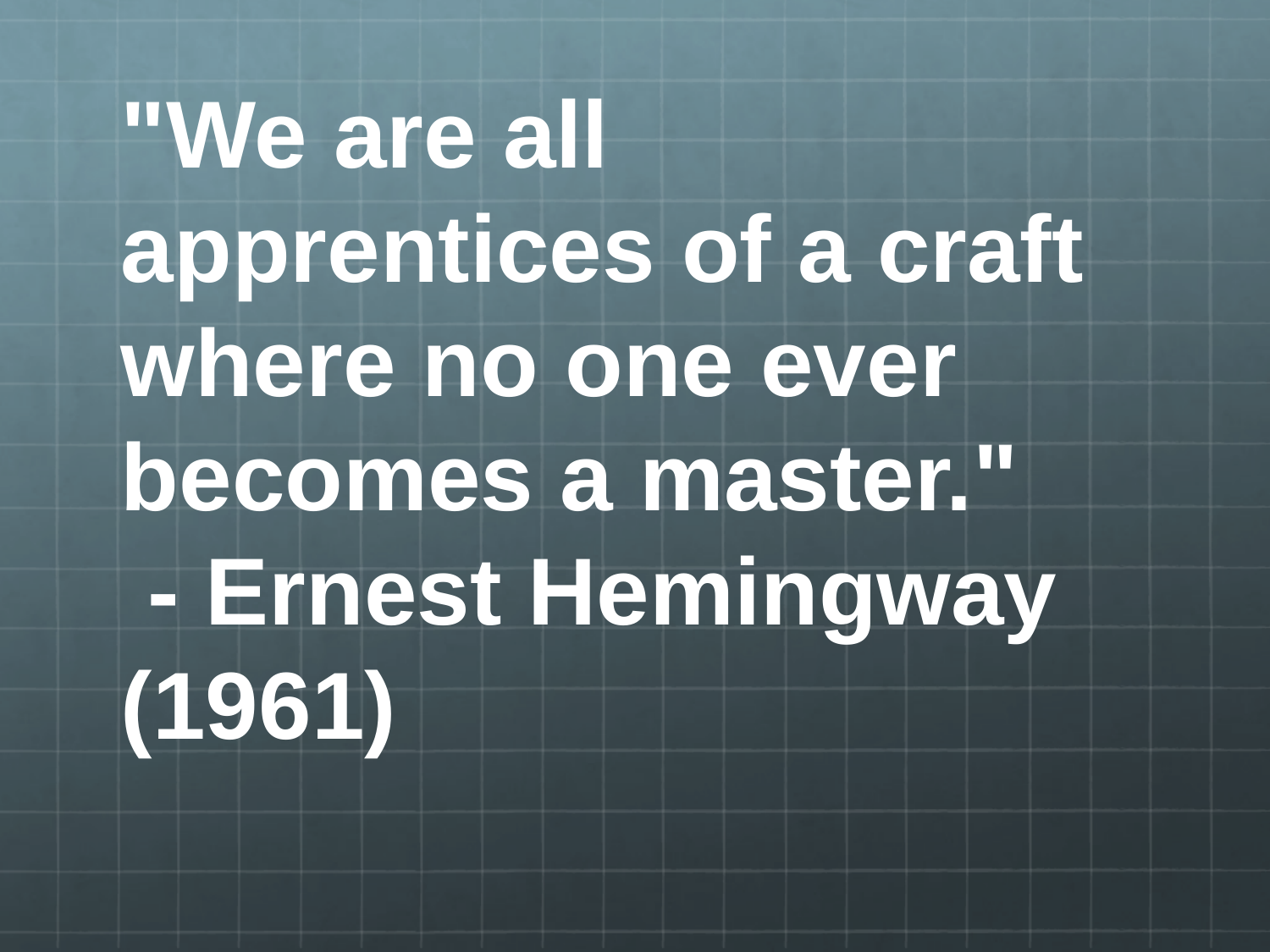

"We are all apprentices of a craft where no one ever becomes a master."
 - Ernest Hemingway (1961)